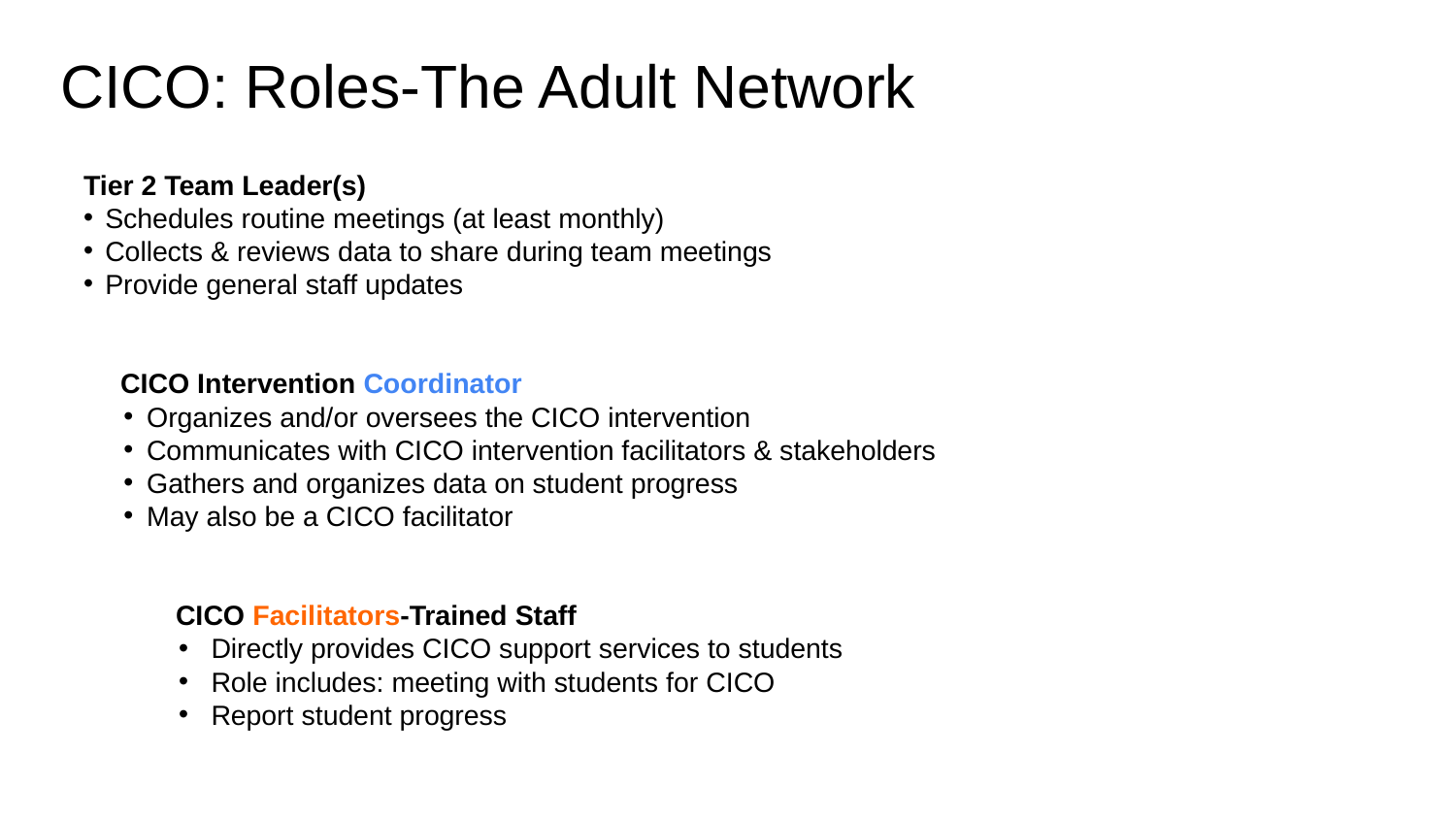

# CICO: Roles-The Adult Network
Tier 2 Team Leader(s)
Schedules routine meetings (at least monthly)
Collects & reviews data to share during team meetings
Provide general staff updates

CICO Intervention Coordinator
Organizes and/or oversees the CICO intervention
Communicates with CICO intervention facilitators & stakeholders
Gathers and organizes data on student progress
May also be a CICO facilitator

CICO Facilitators-Trained Staff
Directly provides CICO support services to students
Role includes: meeting with students for CICO
Report student progress